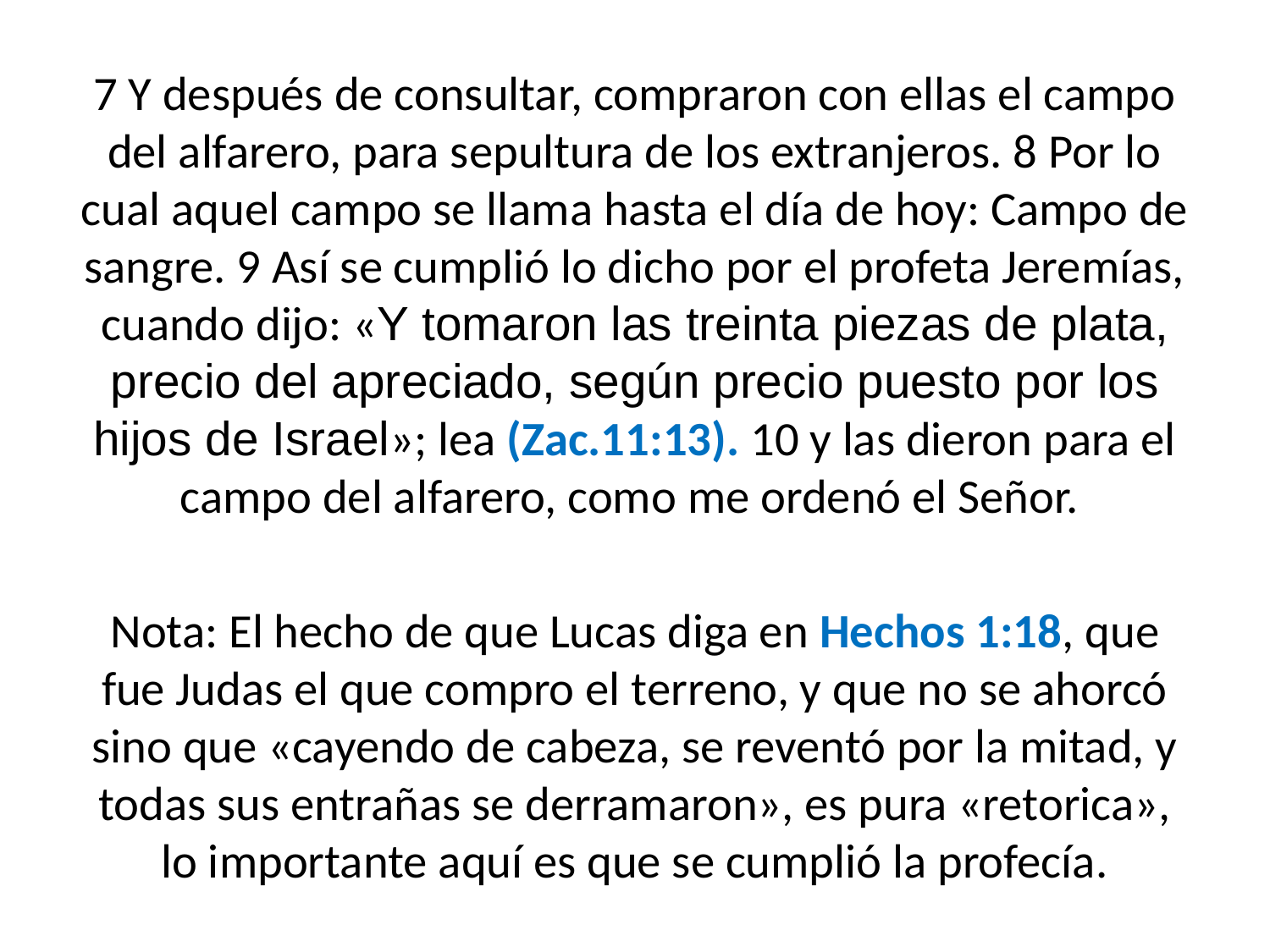

7 Y después de consultar, compraron con ellas el campo del alfarero, para sepultura de los extranjeros. 8 Por lo cual aquel campo se llama hasta el día de hoy: Campo de sangre. 9 Así se cumplió lo dicho por el profeta Jeremías, cuando dijo: «Y tomaron las treinta piezas de plata, precio del apreciado, según precio puesto por los hijos de Israel»; lea (Zac.11:13). 10 y las dieron para el campo del alfarero, como me ordenó el Señor.

Nota: El hecho de que Lucas diga en Hechos 1:18, que fue Judas el que compro el terreno, y que no se ahorcó sino que «cayendo de cabeza, se reventó por la mitad, y todas sus entrañas se derramaron», es pura «retorica», lo importante aquí es que se cumplió la profecía.